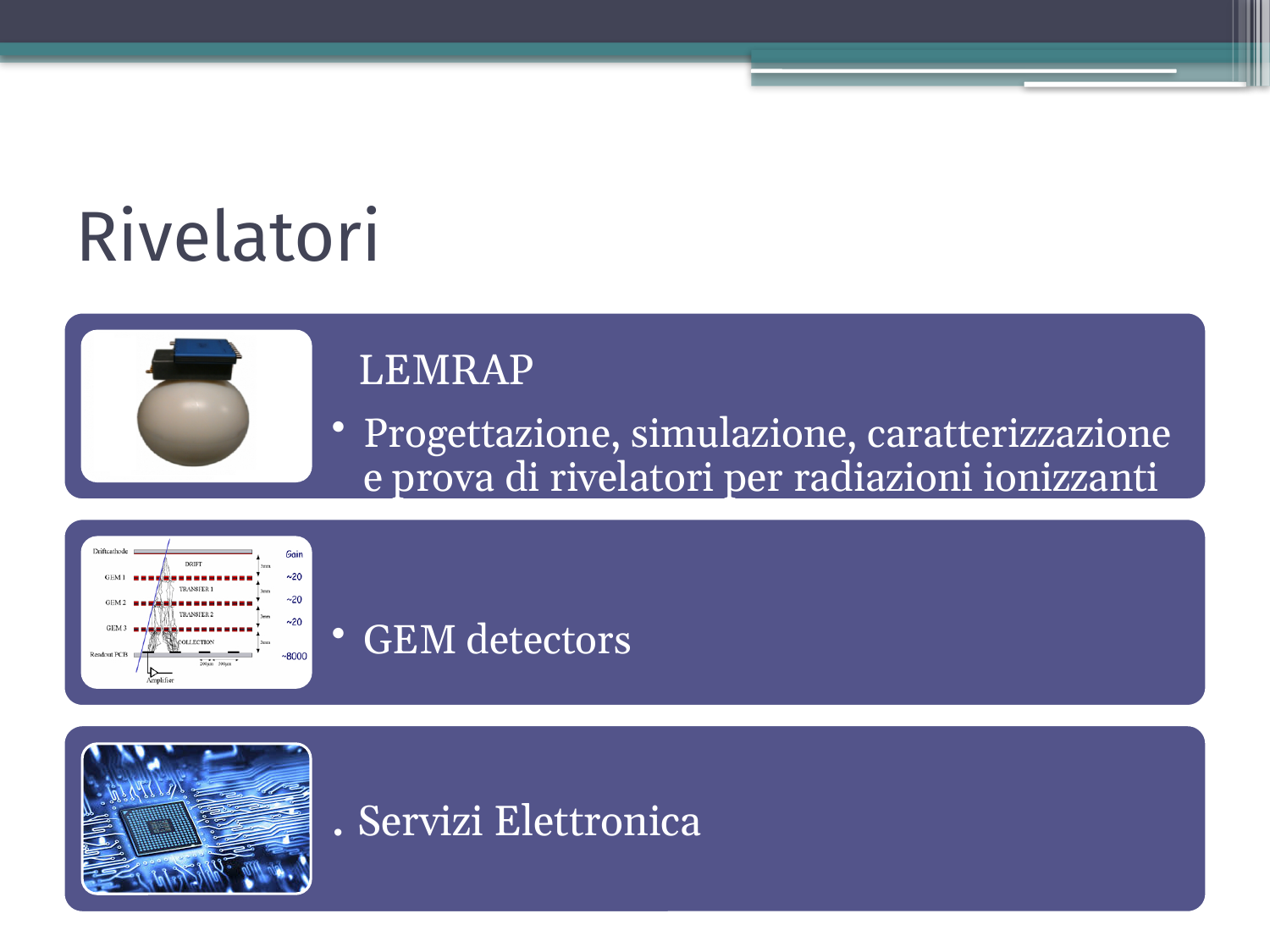

# Rivelatori

Progettazione, simulazione, caratterizzazione e prova di rivelatori per radiazioni ionizzanti

GEM detectors
. Servizi Elettronica
LEMRAP